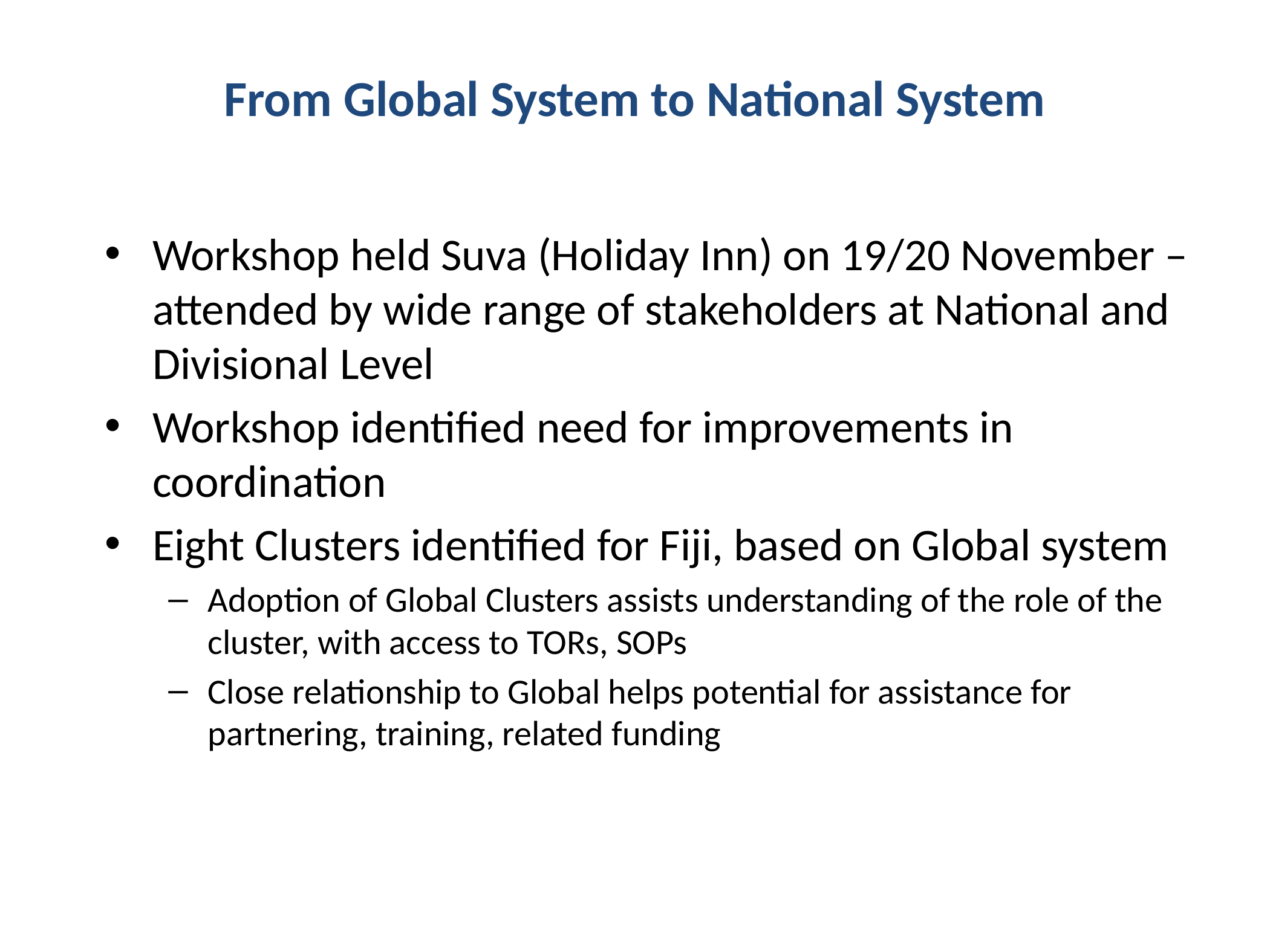

# From Global System to National System
Workshop held Suva (Holiday Inn) on 19/20 November – attended by wide range of stakeholders at National and Divisional Level
Workshop identified need for improvements in coordination
Eight Clusters identified for Fiji, based on Global system
Adoption of Global Clusters assists understanding of the role of the cluster, with access to TORs, SOPs
Close relationship to Global helps potential for assistance for partnering, training, related funding